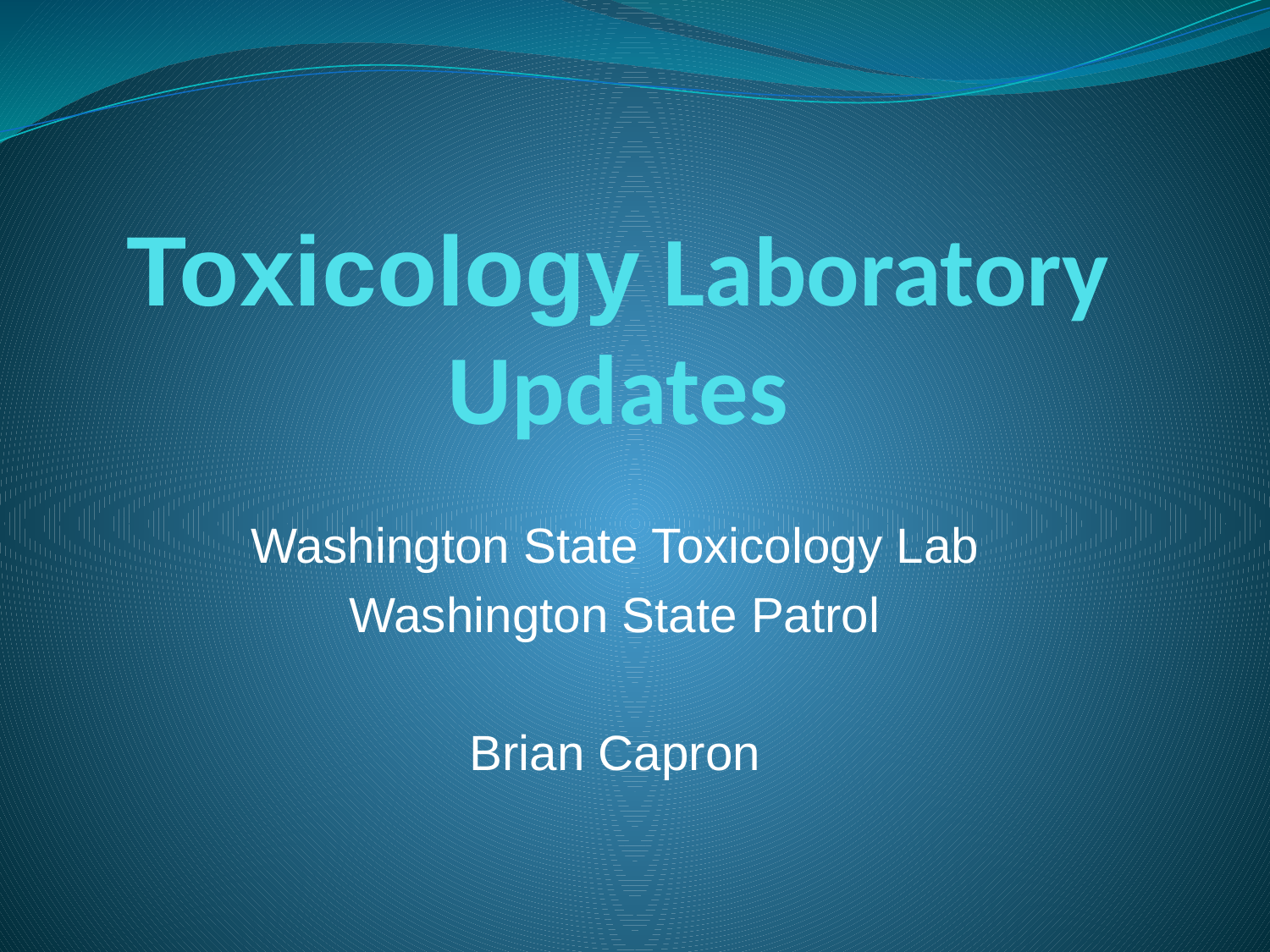

# Toxicology Laboratory Updates
Washington State Toxicology Lab
Washington State Patrol

Brian Capron